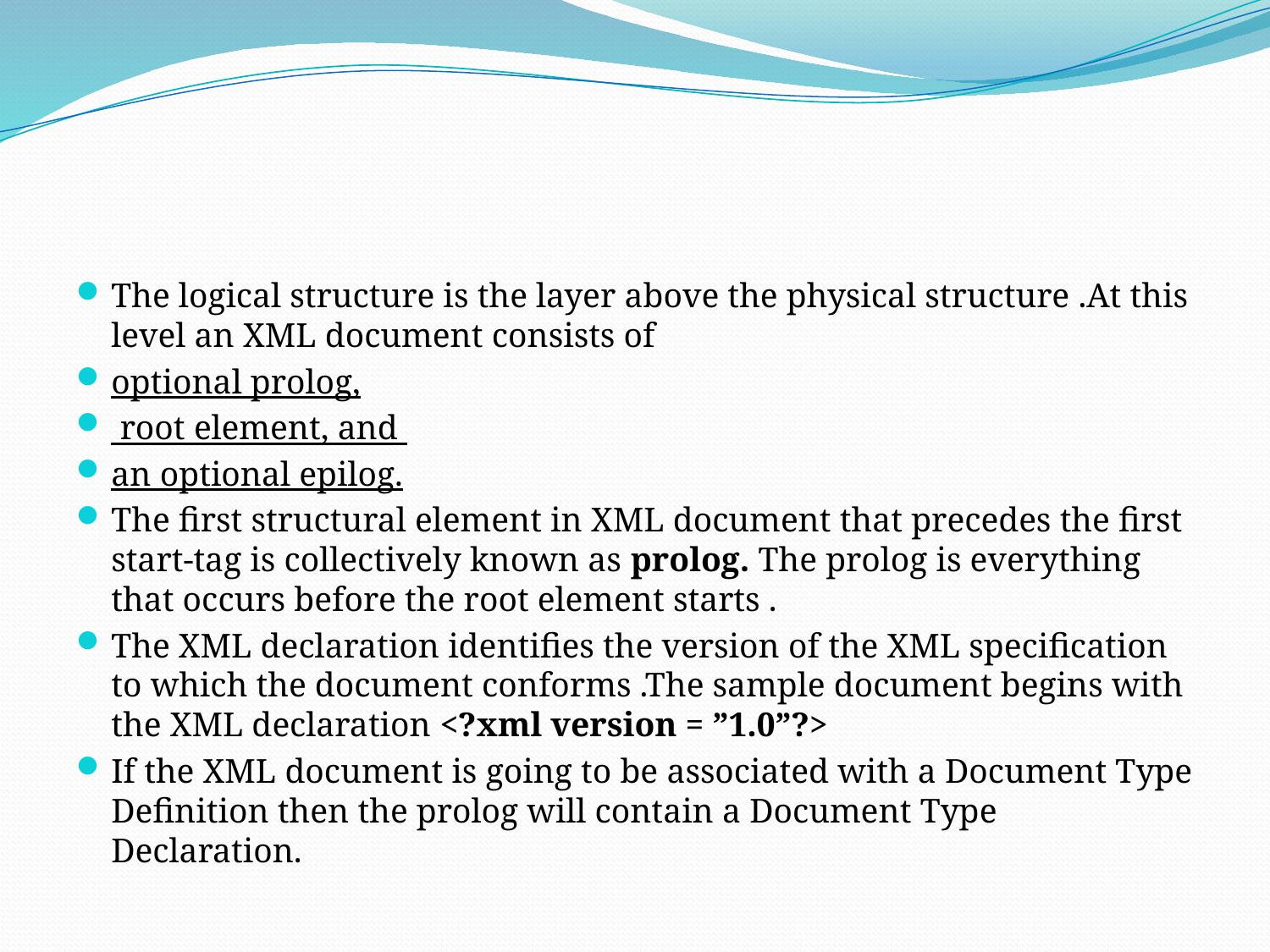

#
The logical structure is the layer above the physical structure .At this level an XML document consists of
optional prolog,
 root element, and
an optional epilog.
The first structural element in XML document that precedes the first start-tag is collectively known as prolog. The prolog is everything that occurs before the root element starts .
The XML declaration identifies the version of the XML specification to which the document conforms .The sample document begins with the XML declaration <?xml version = ”1.0”?>
If the XML document is going to be associated with a Document Type Definition then the prolog will contain a Document Type Declaration.